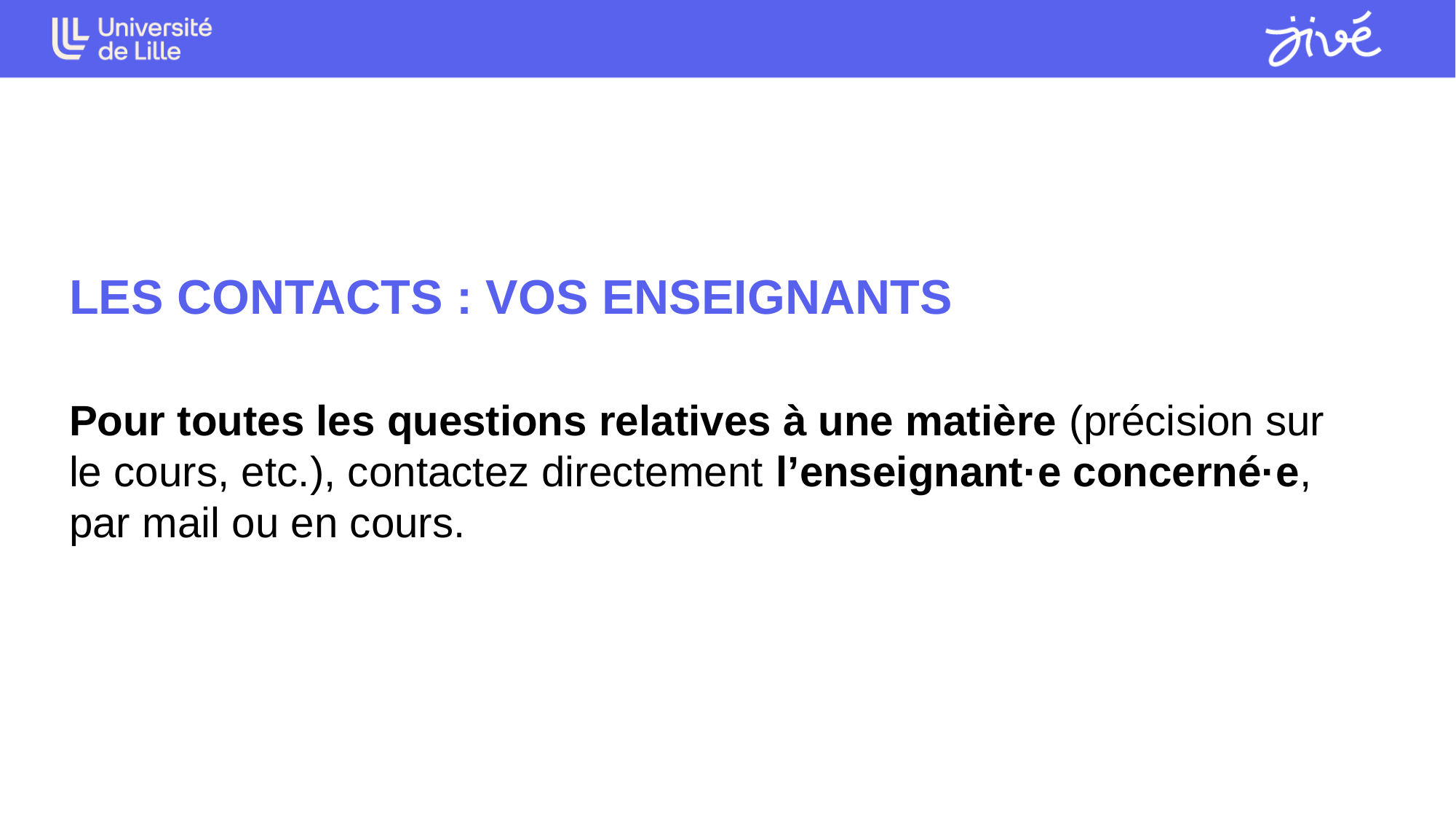

LES CONTACTS : VOS ENSEIGNANTS

Pour toutes les questions relatives à une matière (précision sur le cours, etc.), contactez directement l’enseignant·e concerné·e, par mail ou en cours.